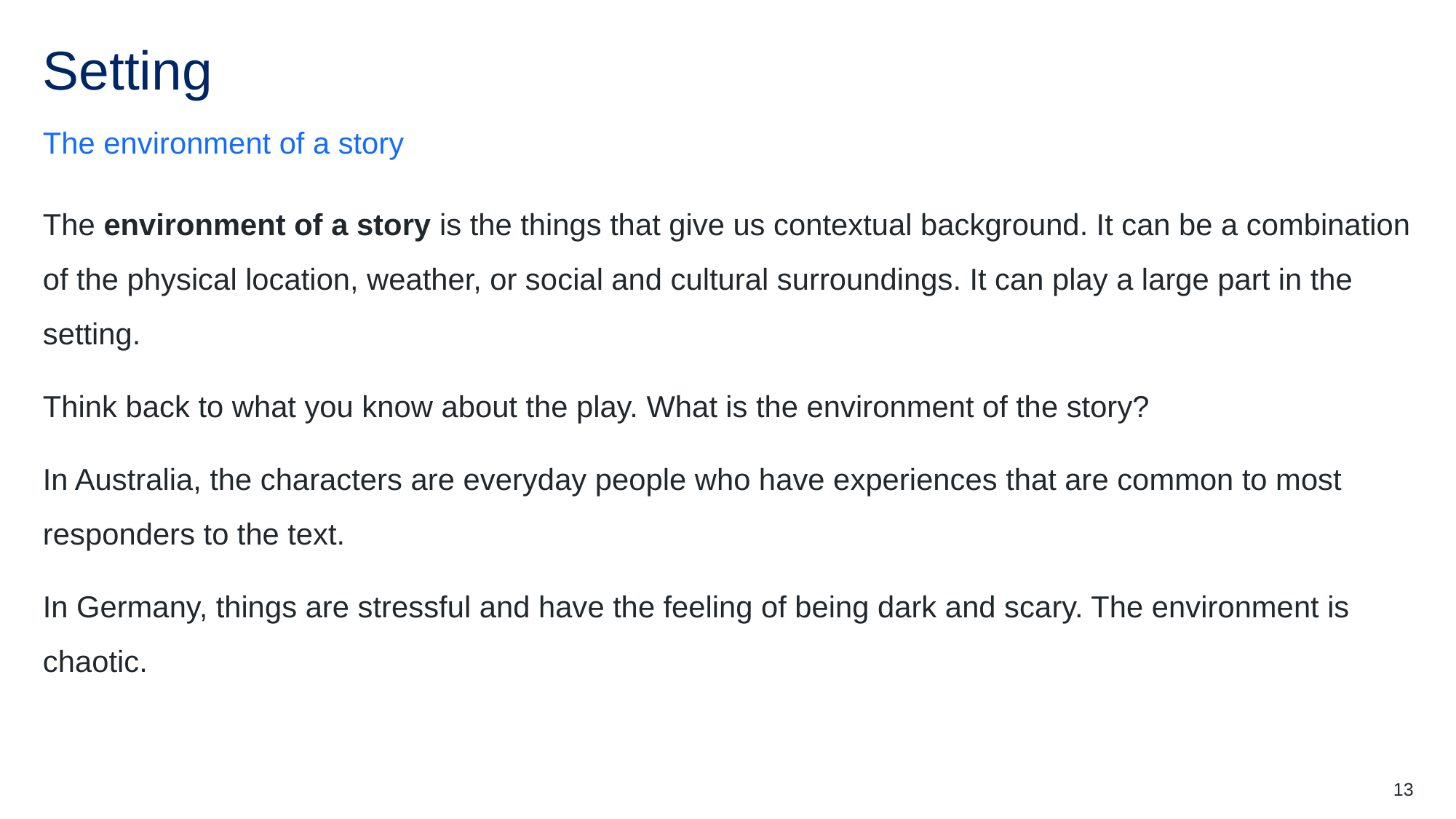

# Setting (4)
The environment of a story
The environment of a story is the things that give us contextual background. It can be a combination of the physical location, weather, or social and cultural surroundings. It can play a large part in the setting.
Think back to what you know about the play. What is the environment of the story?
In Australia, the characters are everyday people who have experiences that are common to most responders to the text.
In Germany, things are stressful and have the feeling of being dark and scary. The environment is chaotic.

13